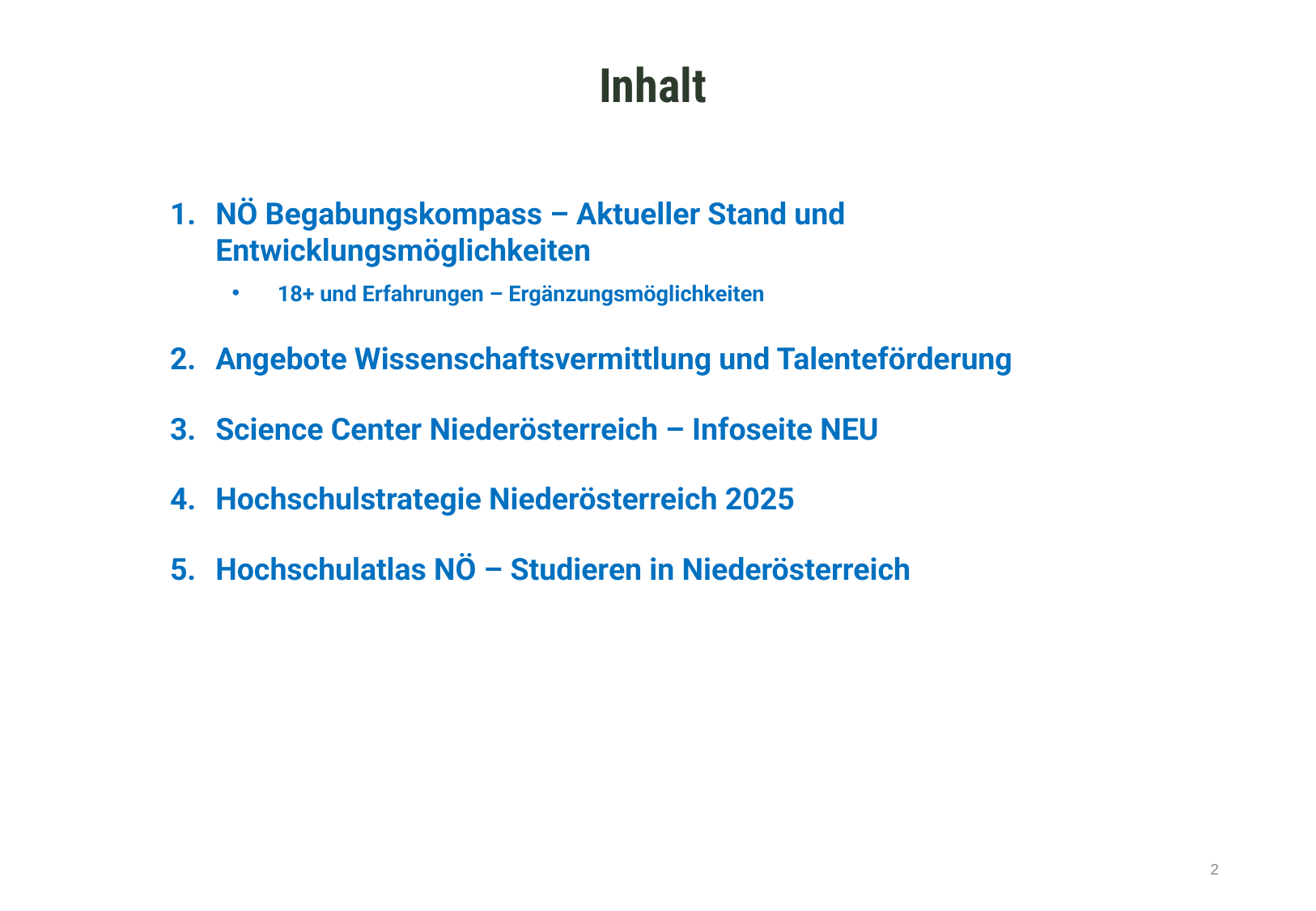

Inhalt

NÖ Begabungskompass – Aktueller Stand und Entwicklungsmöglichkeiten
18+ und Erfahrungen – Ergänzungsmöglichkeiten
Angebote Wissenschaftsvermittlung und Talenteförderung
Science Center Niederösterreich – Infoseite NEU
Hochschulstrategie Niederösterreich 2025
Hochschulatlas NÖ – Studieren in Niederösterreich

2